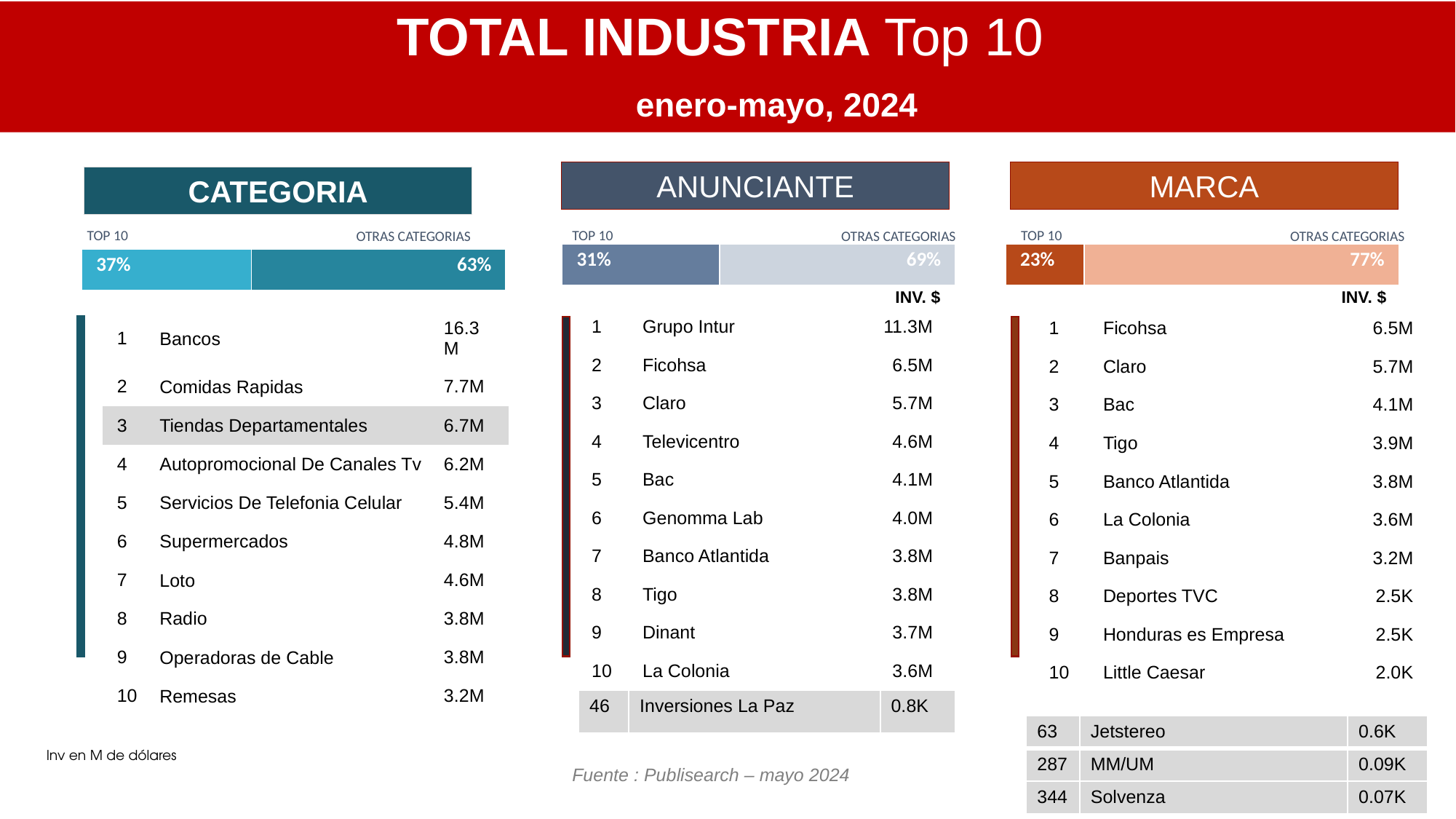

TOTAL INDUSTRIA Top 10

enero-mayo, 2024
ANUNCIANTE
MARCA
CATEGORIA
TOP 10
TOP 10
TOP 10
OTRAS CATEGORIAS
OTRAS CATEGORIAS
OTRAS CATEGORIAS
| 31% | 69% |
| --- | --- |
| 23% | 77% |
| --- | --- |
| 37% | 63% |
| --- | --- |
INV. $
INV. $
| 1 | Grupo Intur | 11.3M |
| --- | --- | --- |
| 2 | Ficohsa | 6.5M |
| 3 | Claro | 5.7M |
| 4 | Televicentro | 4.6M |
| 5 | Bac | 4.1M |
| 6 | Genomma Lab | 4.0M |
| 7 | Banco Atlantida | 3.8M |
| 8 | Tigo | 3.8M |
| 9 | Dinant | 3.7M |
| 10 | La Colonia | 3.6M |
| 1 | Bancos | 16.3M |
| --- | --- | --- |
| 2 | Comidas Rapidas | 7.7M |
| 3 | Tiendas Departamentales | 6.7M |
| 4 | Autopromocional De Canales Tv | 6.2M |
| 5 | Servicios De Telefonia Celular | 5.4M |
| 6 | Supermercados | 4.8M |
| 7 | Loto | 4.6M |
| 8 | Radio | 3.8M |
| 9 | Operadoras de Cable | 3.8M |
| 10 | Remesas | 3.2M |
| 1 | Ficohsa | 6.5M |
| --- | --- | --- |
| 2 | Claro | 5.7M |
| 3 | Bac | 4.1M |
| 4 | Tigo | 3.9M |
| 5 | Banco Atlantida | 3.8M |
| 6 | La Colonia | 3.6M |
| 7 | Banpais | 3.2M |
| 8 | Deportes TVC | 2.5K |
| 9 | Honduras es Empresa | 2.5K |
| 10 | Little Caesar | 2.0K |

| 46 | Inversiones La Paz | 0.8K |
| --- | --- | --- |
| 63 | Jetstereo | 0.6K |
| --- | --- | --- |
| 287 | MM/UM | 0.09K |
| 344 | Solvenza | 0.07K |
Inv en M de dólares
Fuente : Publisearch – mayo 2024